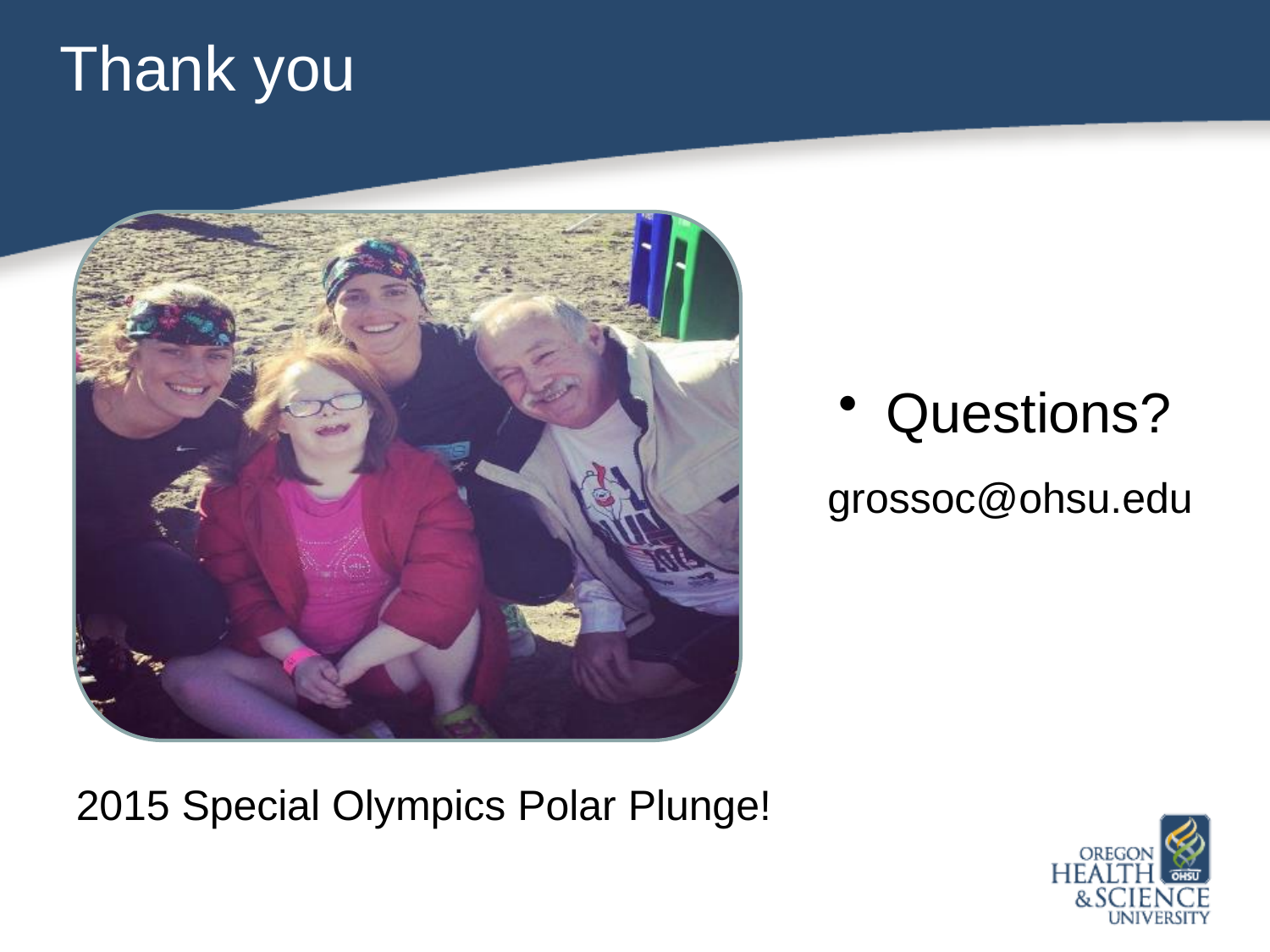

# Thank you

Questions?

grossoc@ohsu.edu
2015 Special Olympics Polar Plunge!